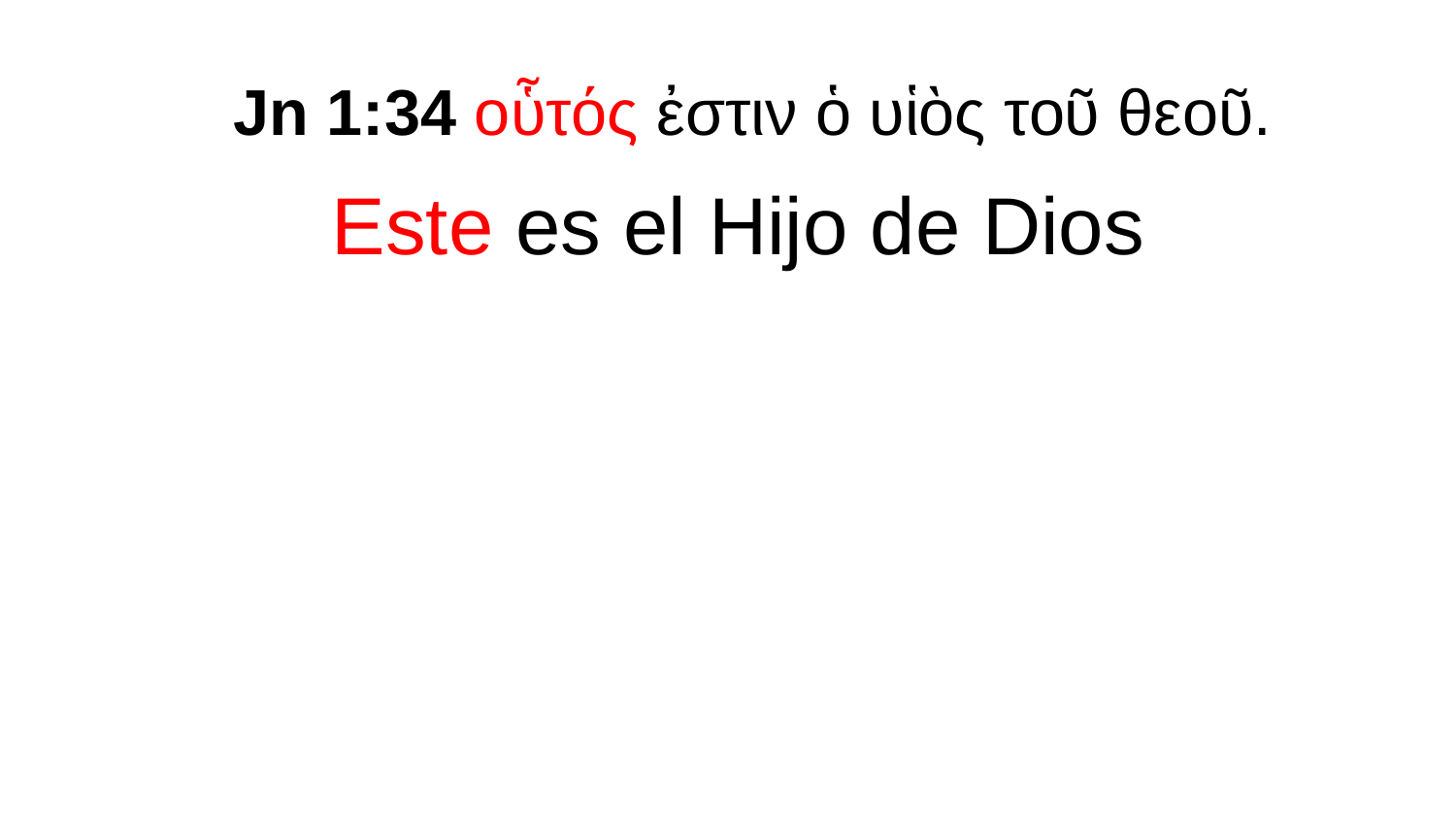

Jn 1:34 οὗτός ἐστιν ὁ υἱὸς τοῦ θεοῦ.
Este es el Hijo de Dios